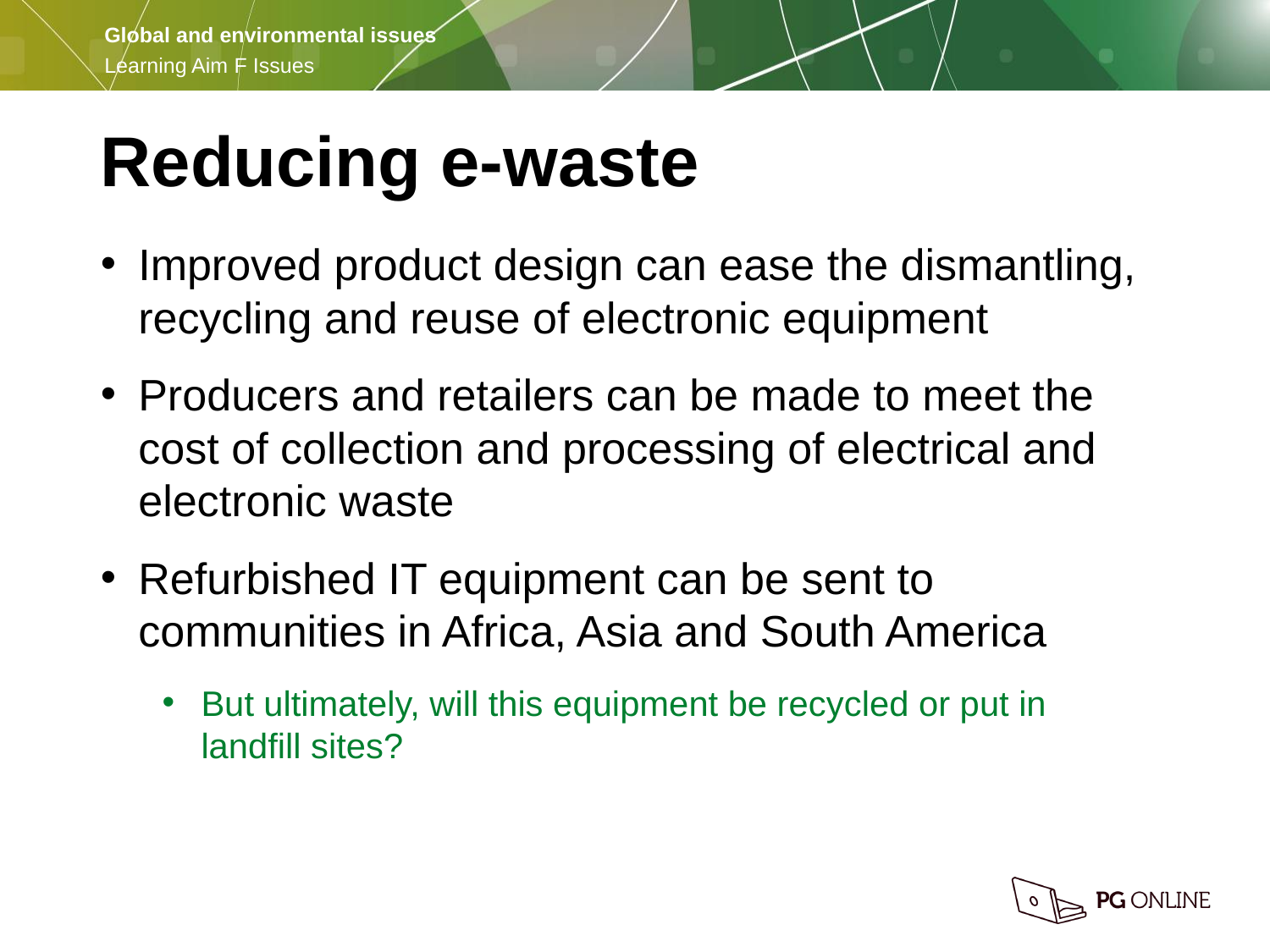

Reducing e-waste
Improved product design can ease the dismantling, recycling and reuse of electronic equipment
Producers and retailers can be made to meet the cost of collection and processing of electrical and electronic waste
Refurbished IT equipment can be sent to communities in Africa, Asia and South America
But ultimately, will this equipment be recycled or put in
landfill sites?